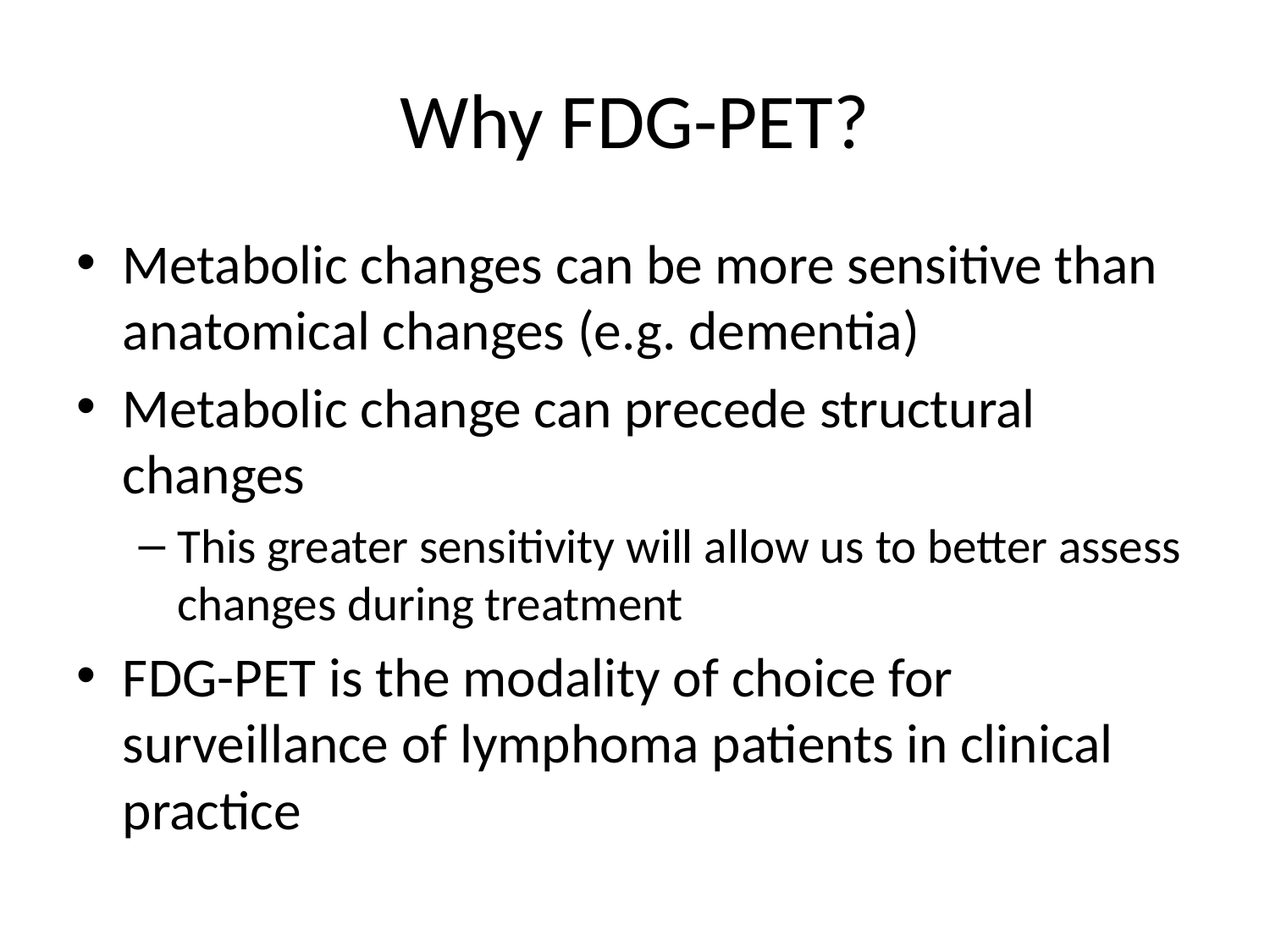

# Why FDG-PET?
Metabolic changes can be more sensitive than anatomical changes (e.g. dementia)
Metabolic change can precede structural changes
This greater sensitivity will allow us to better assess changes during treatment
FDG-PET is the modality of choice for surveillance of lymphoma patients in clinical practice